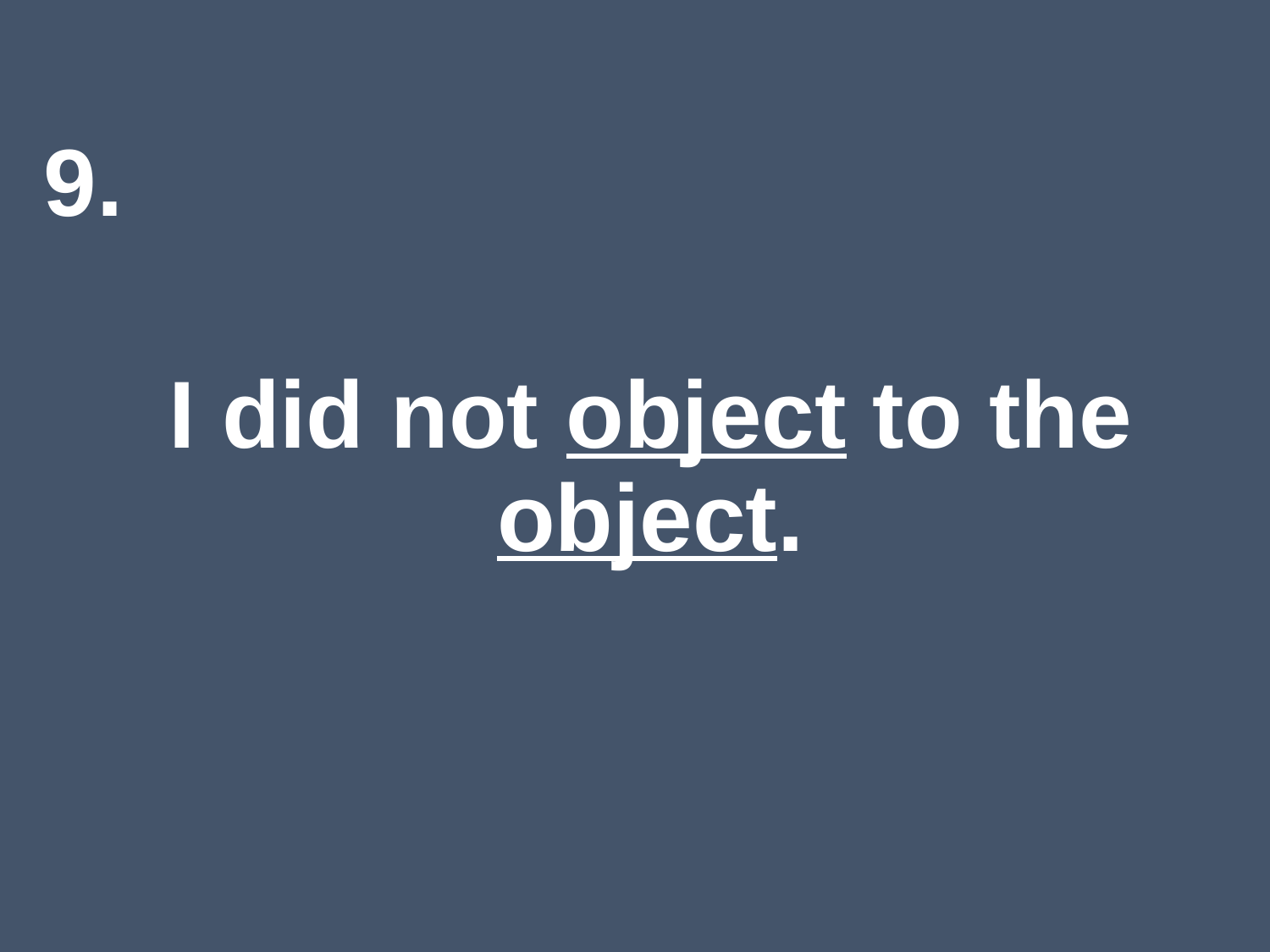

9.

I did not object to the object.